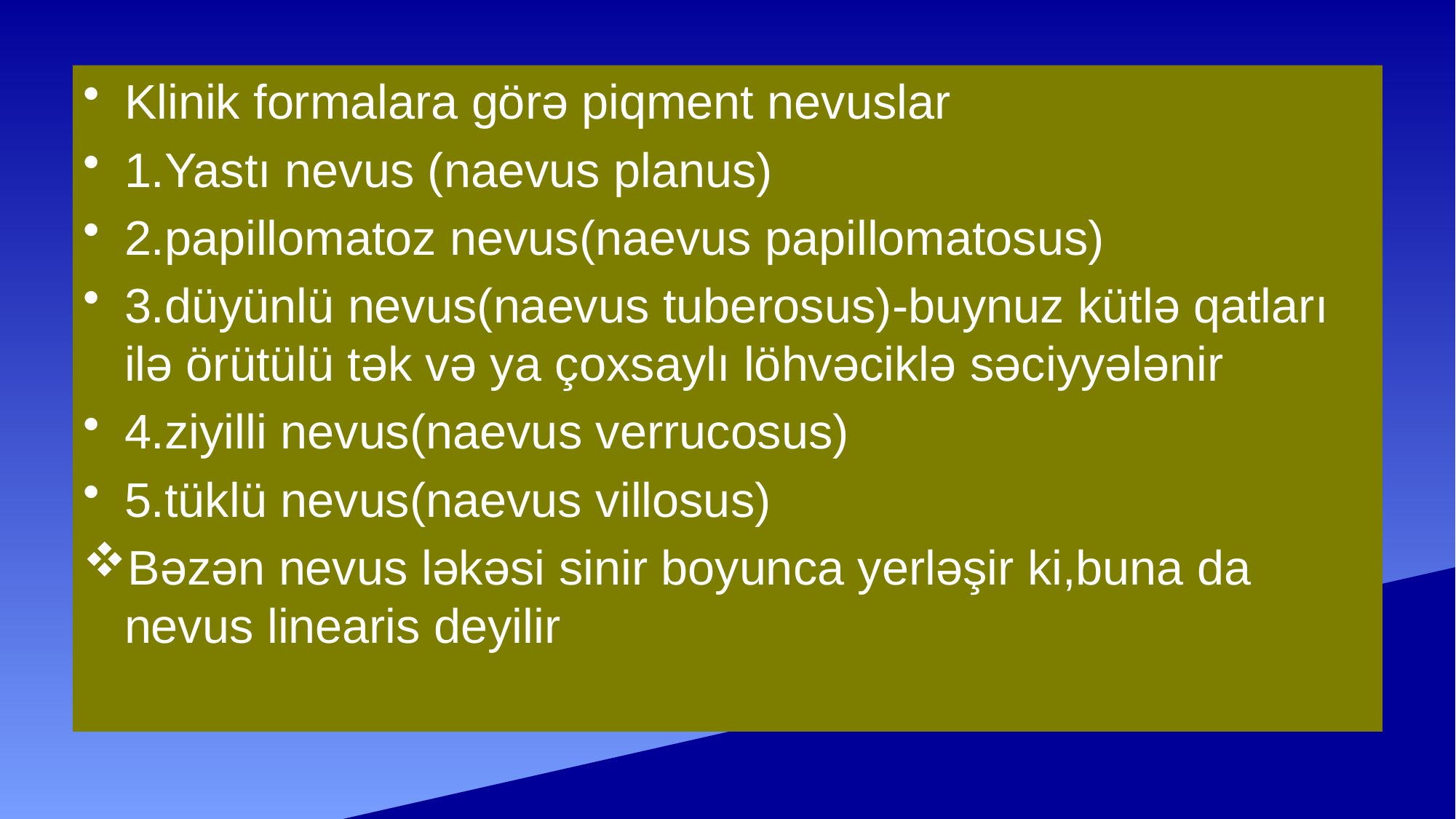

Klinik formalara görə piqment nevuslar
1.Yastı nevus (naevus planus)
2.papillomatoz nevus(naevus papillomatosus)
3.düyünlü nevus(naevus tuberosus)-buynuz kütlə qatları ilə örütülü tək və ya çoxsaylı löhvəciklə səciyyələnir
4.ziyilli nevus(naevus verrucosus)
5.tüklü nevus(naevus villosus)
Bəzən nevus ləkəsi sinir boyunca yerləşir ki,buna da nevus linearis deyilir